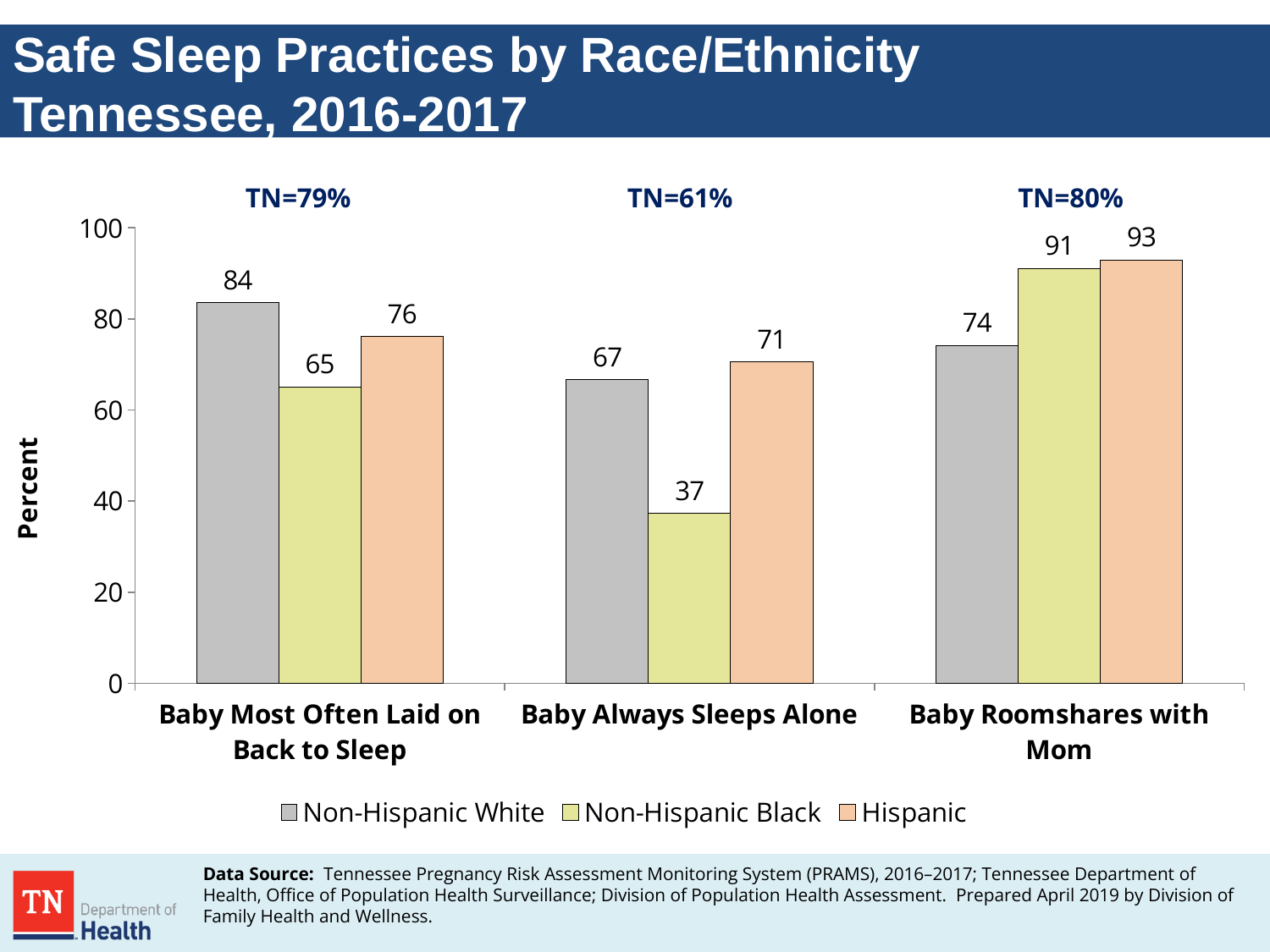

# Safe Sleep Practices by Race/Ethnicity Tennessee, 2016-2017
TN=79%
TN=61%
TN=80%

### Chart

| Category | Non-Hispanic White | Non-Hispanic Black | Hispanic |
|---|---|---|---|
| Baby Most Often Laid on Back to Sleep | 83.5605 | 65.0805 | 76.1951 |
| Baby Always Sleeps Alone | 66.6959 | 37.249 | 70.6235 |
| Baby Roomshares with Mom | 74.1655 | 91.1198 | 92.9485 |
Data Source:  Tennessee Pregnancy Risk Assessment Monitoring System (PRAMS), 2016–2017; Tennessee Department of Health, Office of Population Health Surveillance; Division of Population Health Assessment.  Prepared April 2019 by Division of Family Health and Wellness.